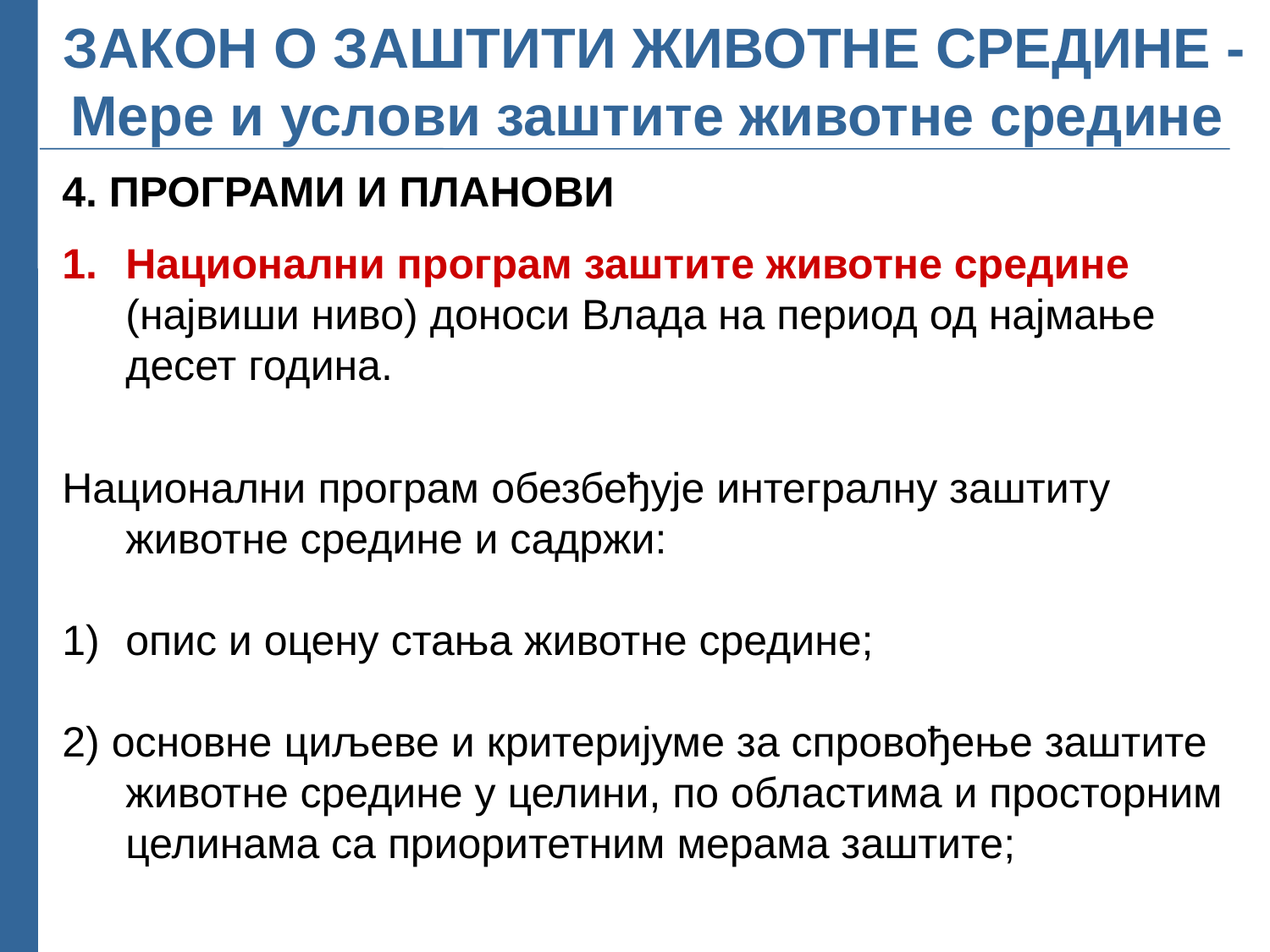

# ЗАКОН О ЗАШТИТИ ЖИВОТНЕ СРЕДИНЕ - Мере и услови заштите животне средине

4. ПРОГРАМИ И ПЛАНОВИ
Национални програм заштите животне средине (највиши ниво) доноси Влада на период од најмање десет година.

Национални програм обезбеђује интегралну заштиту животне средине и садржи:

опис и оцену стања животне средине;

2) основне циљеве и критеријуме за спровођење заштите животне средине у целини, по областима и просторним целинама са приоритетним мерама заштите;